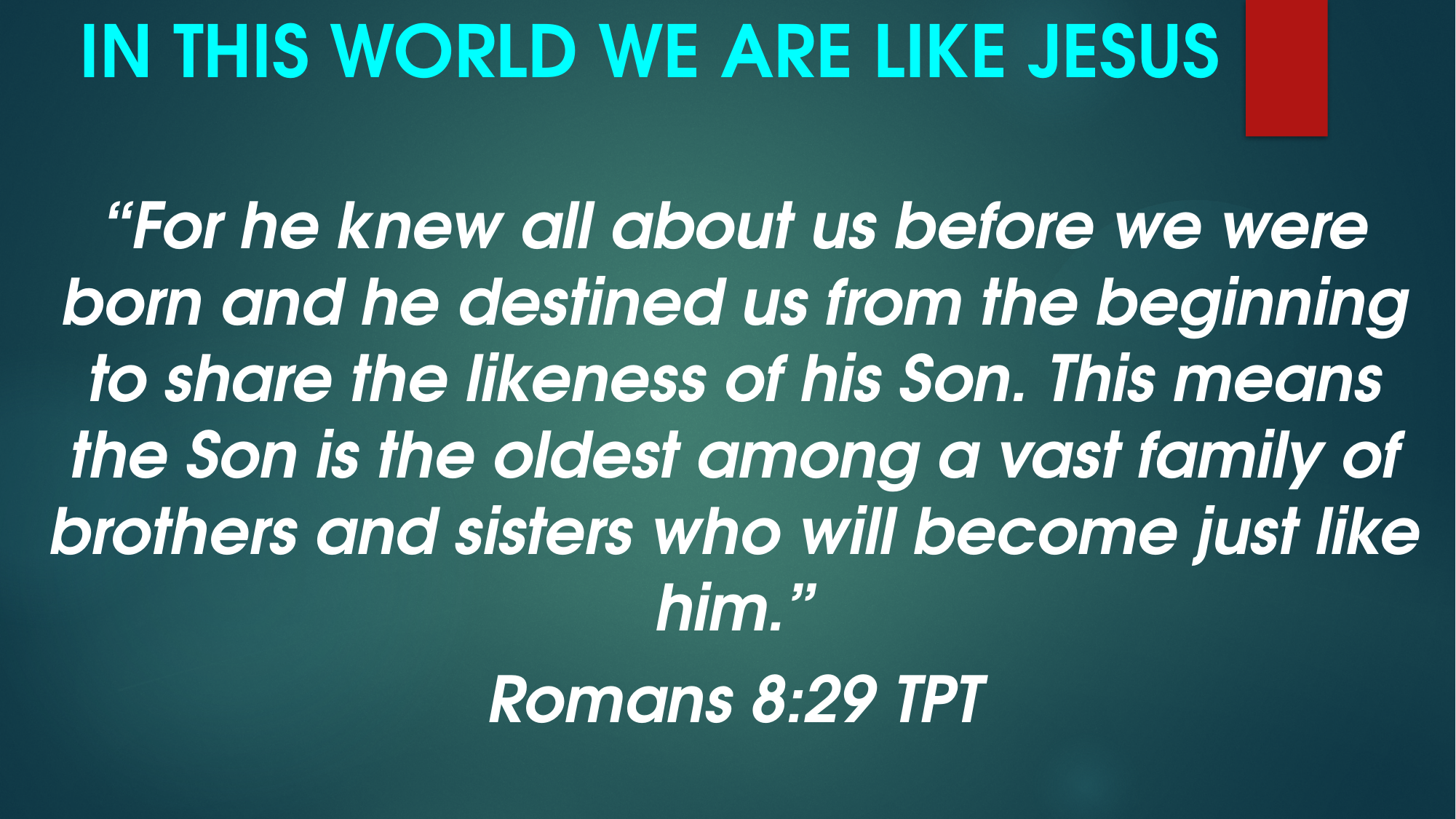

# IN THIS WORLD WE ARE LIKE JESUS
“For he knew all about us before we were born and he destined us from the beginning to share the likeness of his Son. This means the Son is the oldest among a vast family of brothers and sisters who will become just like him.”
Romans 8:29 TPT